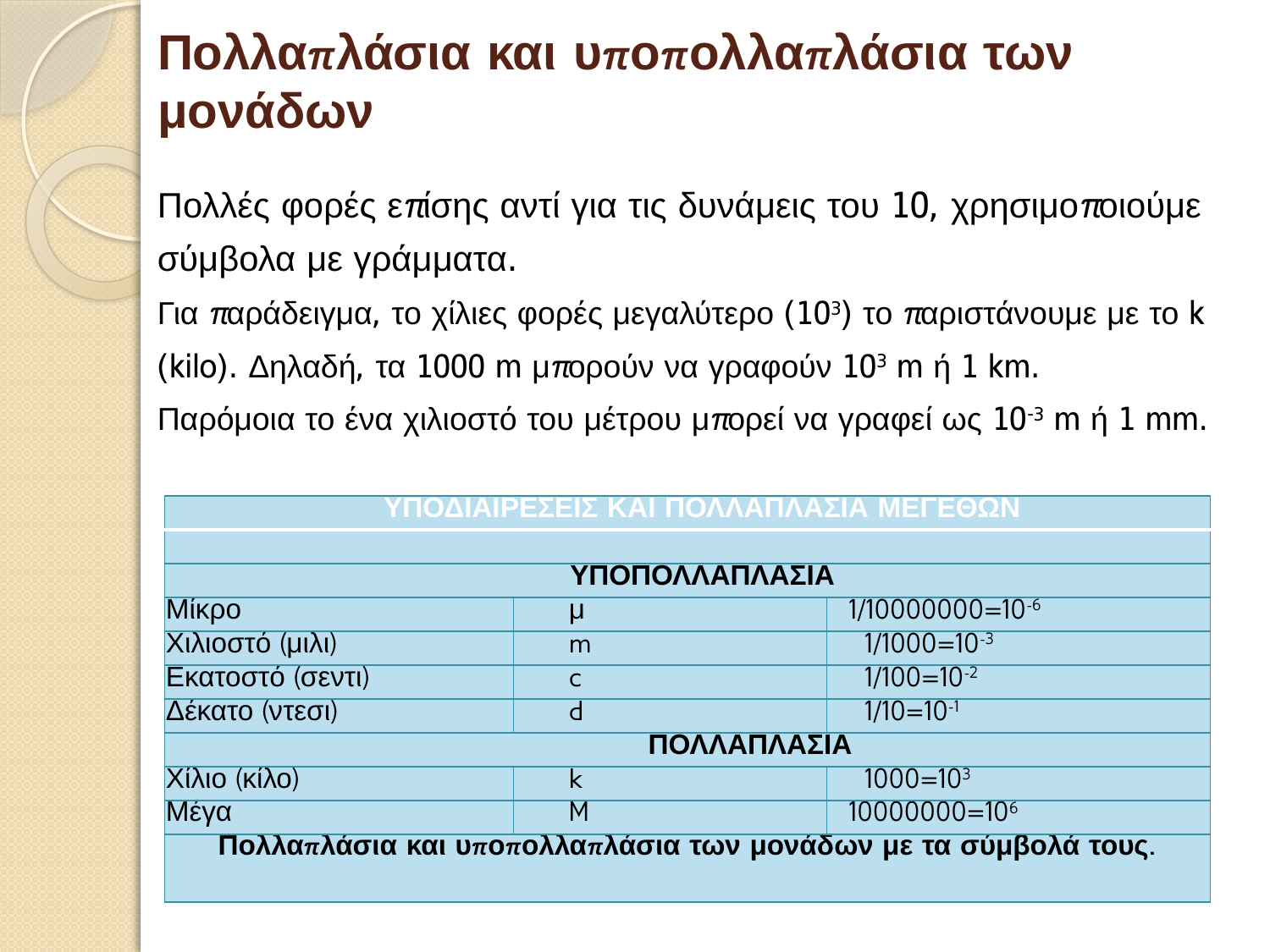

# Πολλαπλάσια και υποπολλαπλάσια των μονάδων
Πολλές φορές επίσης αντί για τις δυνάμεις του 10, χρησιμοποιούμε σύμβολα με γράμματα.
Για παράδειγμα, το χίλιες φορές μεγαλύτερο (103) το παριστάνουμε με το k (kilo). Δηλαδή, τα 1000 m μπορούν να γραφούν 103 m ή 1 km.
Παρόμοια το ένα χιλιοστό του μέτρου μπορεί να γραφεί ως 10-3 m ή 1 mm.
| ΥΠΟΔΙΑΙΡΕΣΕΙΣ ΚΑΙ ΠΟΛΛΑΠΛΑΣΙΑ ΜΕΓΕΘΩΝ |  |  |
| --- | --- | --- |
|  |  |  |
| ΥΠΟΠΟΛΛΑΠΛΑΣΙΑ |  |  |
| Μίκρο | μ | 1/10000000=10-6 |
| Χιλιοστό (μιλι) | m | 1/1000=10-3 |
| Εκατοστό (σεντι) | c | 1/100=10-2 |
| Δέκατο (ντεσι) | d | 1/10=10-1 |
| ΠΟΛΛΑΠΛΑΣΙΑ |  |  |
| Χίλιο (κίλο) | k | 1000=103 |
| Μέγα | M | 10000000=106 |
| Πολλαπλάσια και υποπολλαπλάσια των μονάδων με τα σύμβολά τους. |  |  |